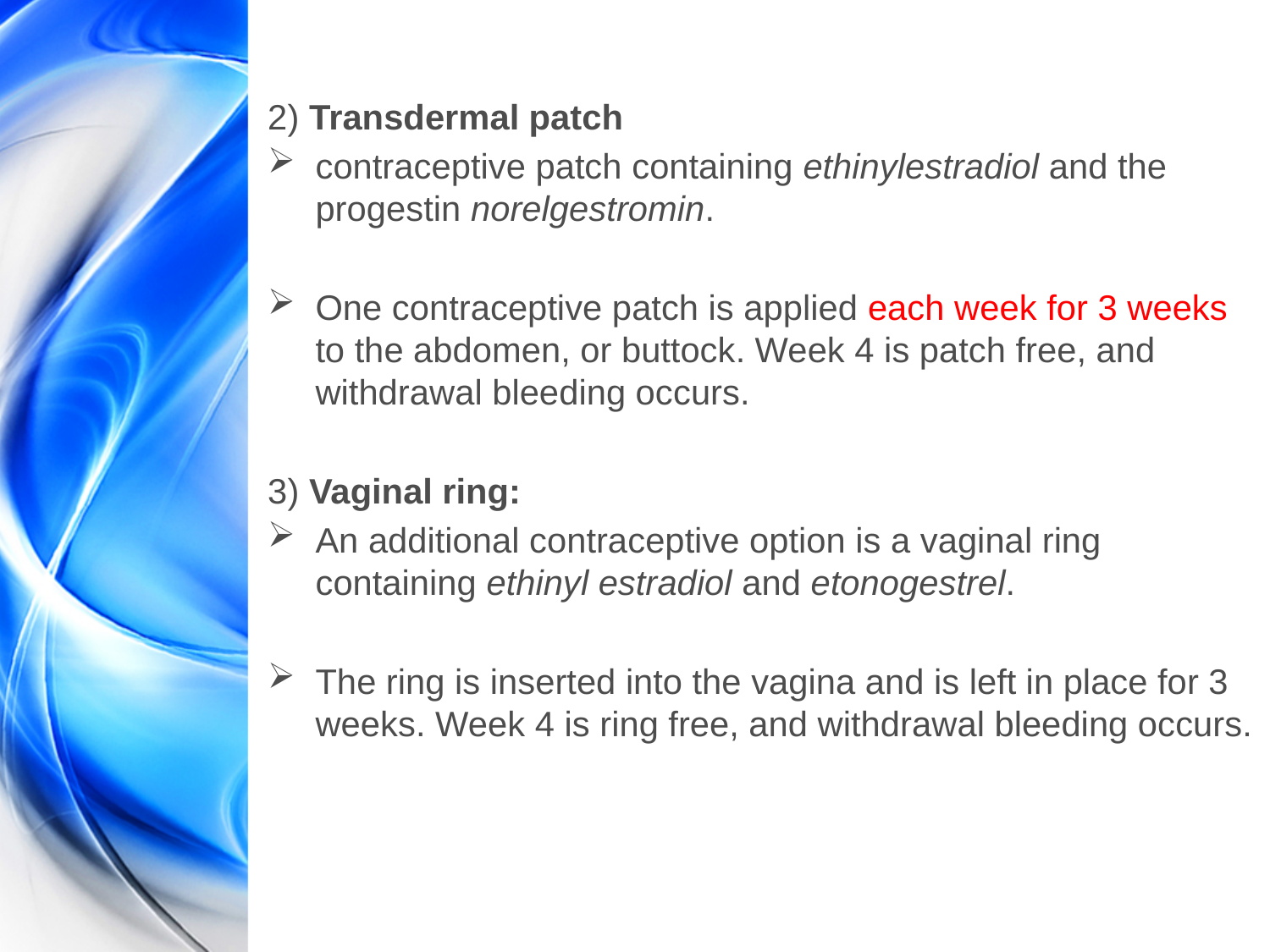

2) Transdermal patch
contraceptive patch containing ethinylestradiol and the progestin norelgestromin.

One contraceptive patch is applied each week for 3 weeks to the abdomen, or buttock. Week 4 is patch free, and withdrawal bleeding occurs.

3) Vaginal ring:
An additional contraceptive option is a vaginal ring containing ethinyl estradiol and etonogestrel.

The ring is inserted into the vagina and is left in place for 3 weeks. Week 4 is ring free, and withdrawal bleeding occurs.